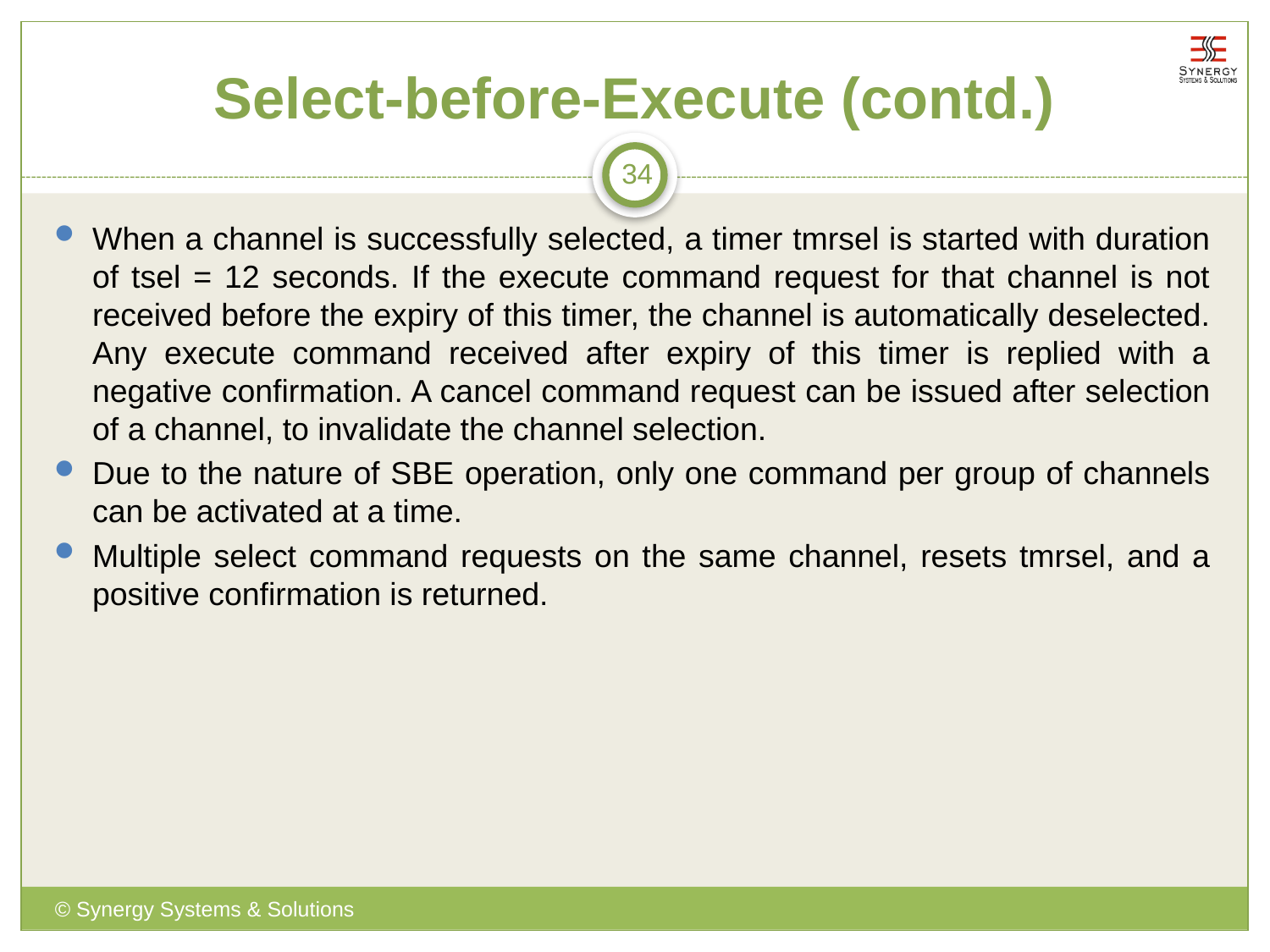

# Select-before-Execute (contd.)
34
When a channel is successfully selected, a timer tmrsel is started with duration of tsel = 12 seconds. If the execute command request for that channel is not received before the expiry of this timer, the channel is automatically deselected. Any execute command received after expiry of this timer is replied with a negative confirmation. A cancel command request can be issued after selection of a channel, to invalidate the channel selection.
Due to the nature of SBE operation, only one command per group of channels can be activated at a time.
Multiple select command requests on the same channel, resets tmrsel, and a positive confirmation is returned.
© Synergy Systems & Solutions